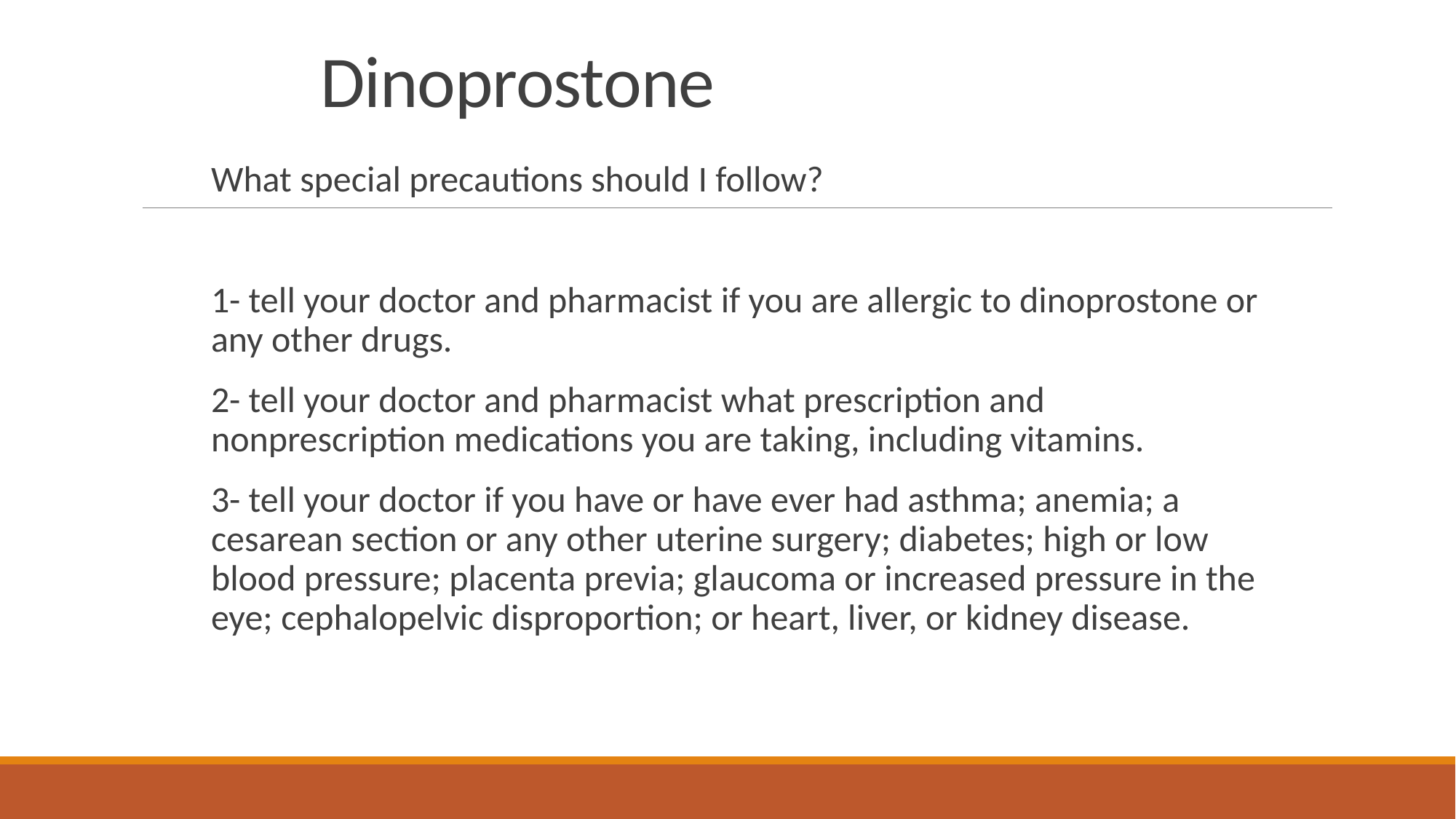

# Dinoprostone
What special precautions should I follow?

1- tell your doctor and pharmacist if you are allergic to dinoprostone or any other drugs.
2- tell your doctor and pharmacist what prescription and nonprescription medications you are taking, including vitamins.
3- tell your doctor if you have or have ever had asthma; anemia; a cesarean section or any other uterine surgery; diabetes; high or low blood pressure; placenta previa; glaucoma or increased pressure in the eye; cephalopelvic disproportion; or heart, liver, or kidney disease.